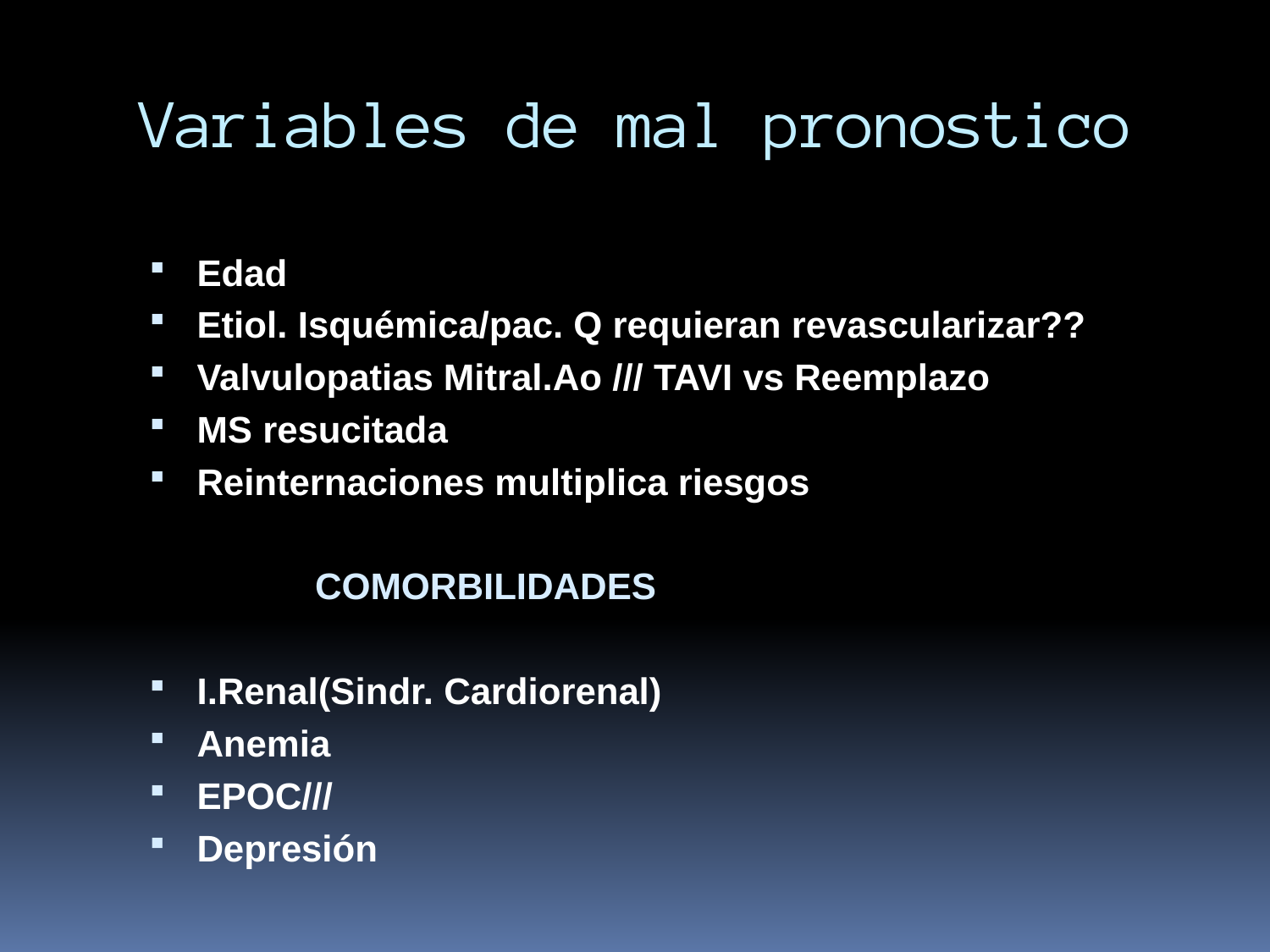

Variables de mal pronostico
Edad
Etiol. Isquémica/pac. Q requieran revascularizar??
Valvulopatias Mitral.Ao /// TAVI vs Reemplazo
MS resucitada
Reinternaciones multiplica riesgos

                COMORBILIDADES

I.Renal(Sindr. Cardiorenal)
Anemia
EPOC///
Depresión